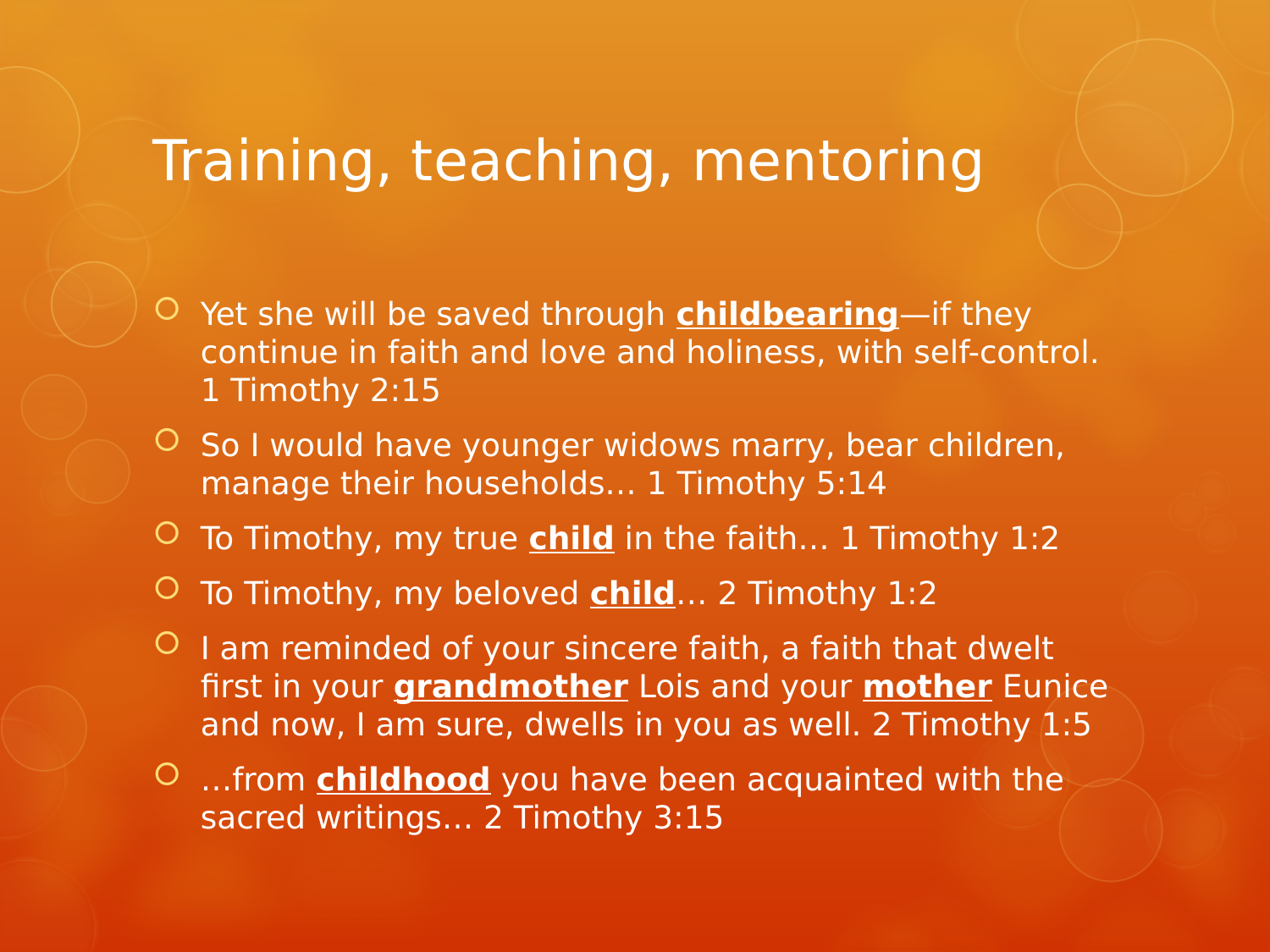

# Training, teaching, mentoring
Yet she will be saved through childbearing—if they continue in faith and love and holiness, with self-control. 1 Timothy 2:15
So I would have younger widows marry, bear children, manage their households… 1 Timothy 5:14
To Timothy, my true child in the faith… 1 Timothy 1:2
To Timothy, my beloved child… 2 Timothy 1:2
I am reminded of your sincere faith, a faith that dwelt first in your grandmother Lois and your mother Eunice and now, I am sure, dwells in you as well. 2 Timothy 1:5
…from childhood you have been acquainted with the sacred writings… 2 Timothy 3:15